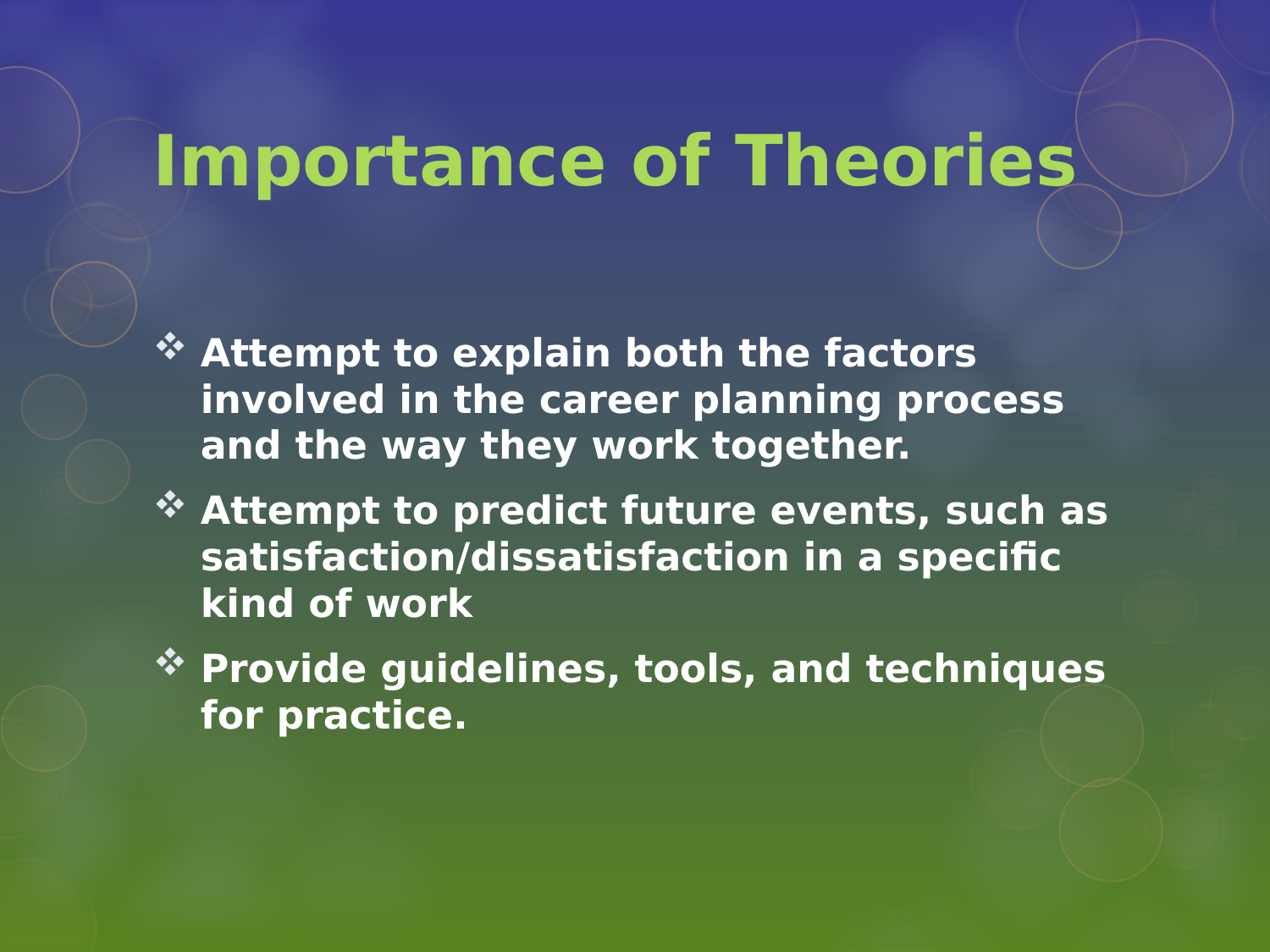

# Importance of Theories
Attempt to explain both the factors involved in the career planning process and the way they work together.
Attempt to predict future events, such as satisfaction/dissatisfaction in a specific kind of work
Provide guidelines, tools, and techniques for practice.